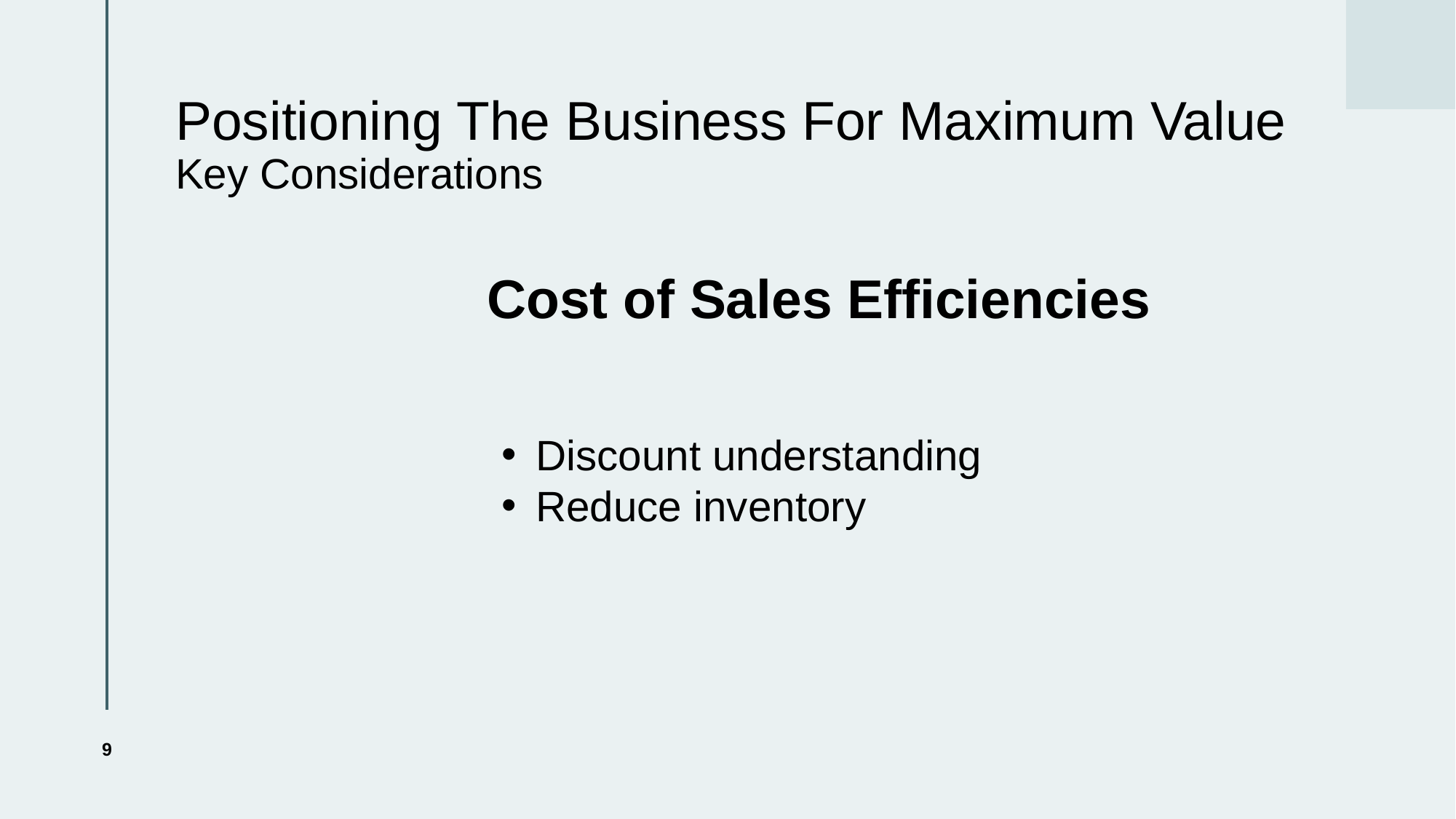

# Positioning The Business For Maximum Value Key Considerations
Cost of Sales Efficiencies
Discount understanding
Reduce inventory
9